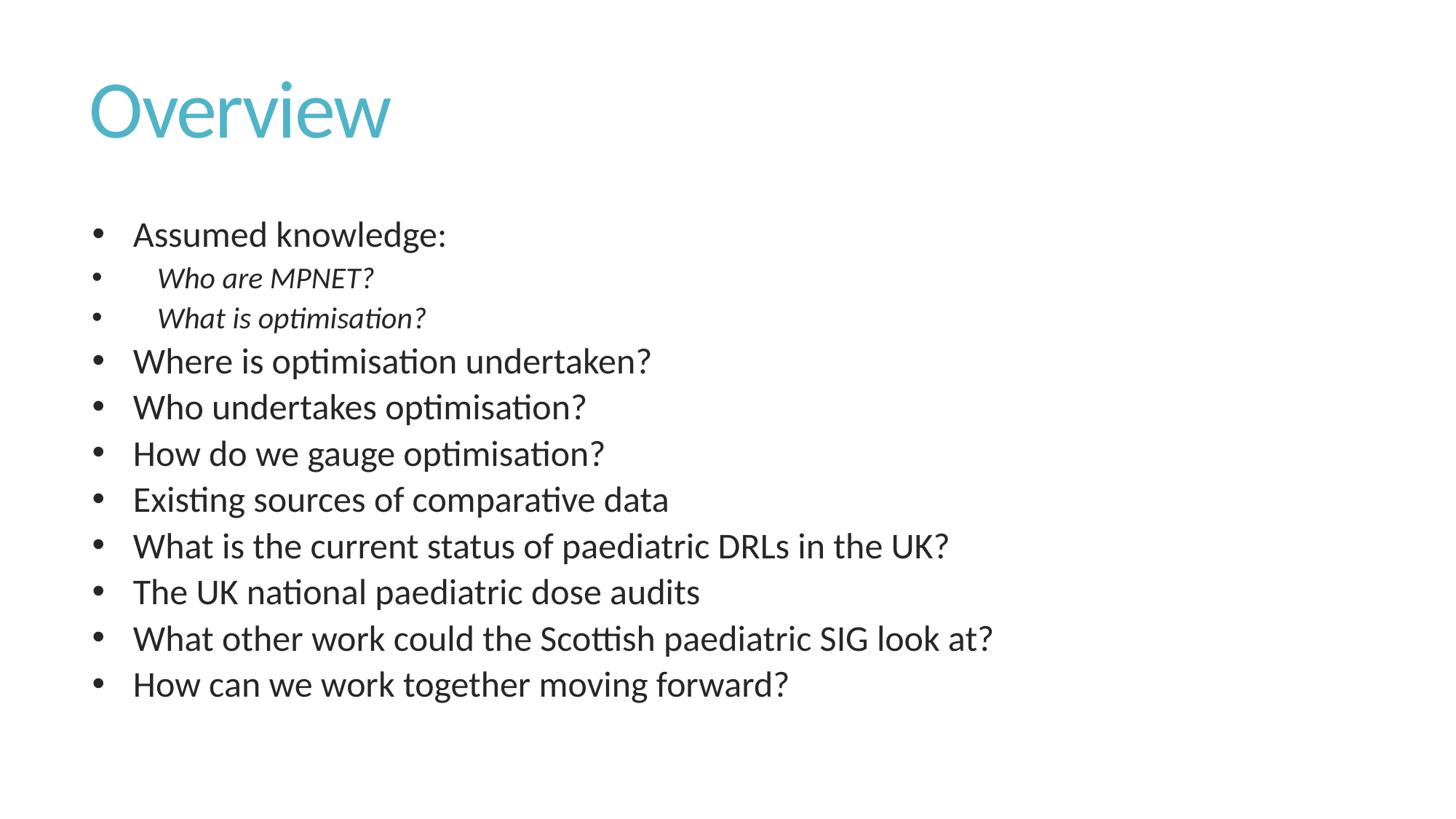

# Overview
Assumed knowledge:
Who are MPNET?
What is optimisation?
Where is optimisation undertaken?
Who undertakes optimisation?
How do we gauge optimisation?
Existing sources of comparative data
What is the current status of paediatric DRLs in the UK?
The UK national paediatric dose audits
What other work could the Scottish paediatric SIG look at?
How can we work together moving forward?